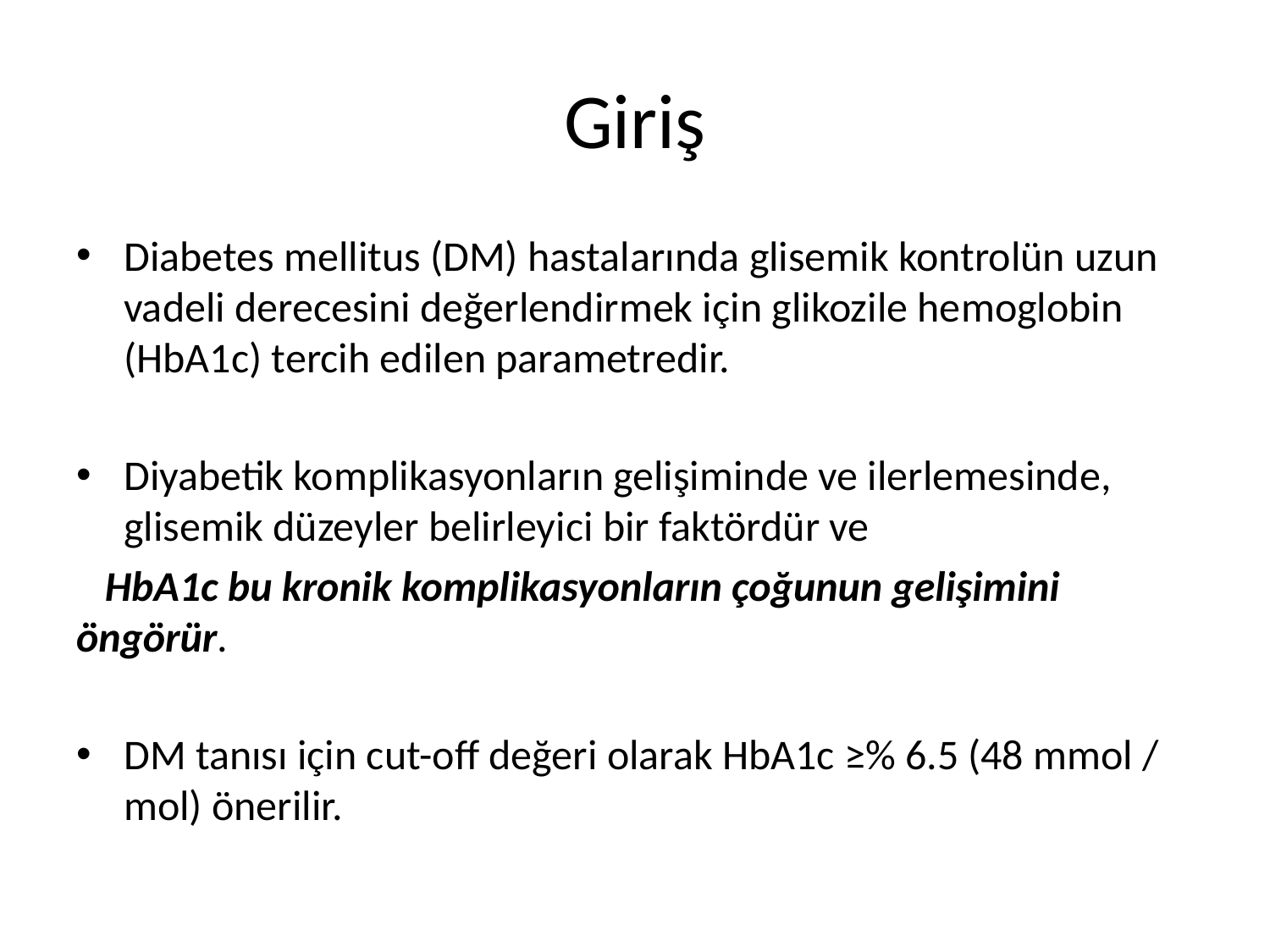

# Giriş
Diabetes mellitus (DM) hastalarında glisemik kontrolün uzun vadeli derecesini değerlendirmek için glikozile hemoglobin (HbA1c) tercih edilen parametredir.

Diyabetik komplikasyonların gelişiminde ve ilerlemesinde, glisemik düzeyler belirleyici bir faktördür ve
   HbA1c bu kronik komplikasyonların çoğunun gelişimini öngörür.

DM tanısı için cut-off değeri olarak HbA1c ≥% 6.5 (48 mmol / mol) önerilir.